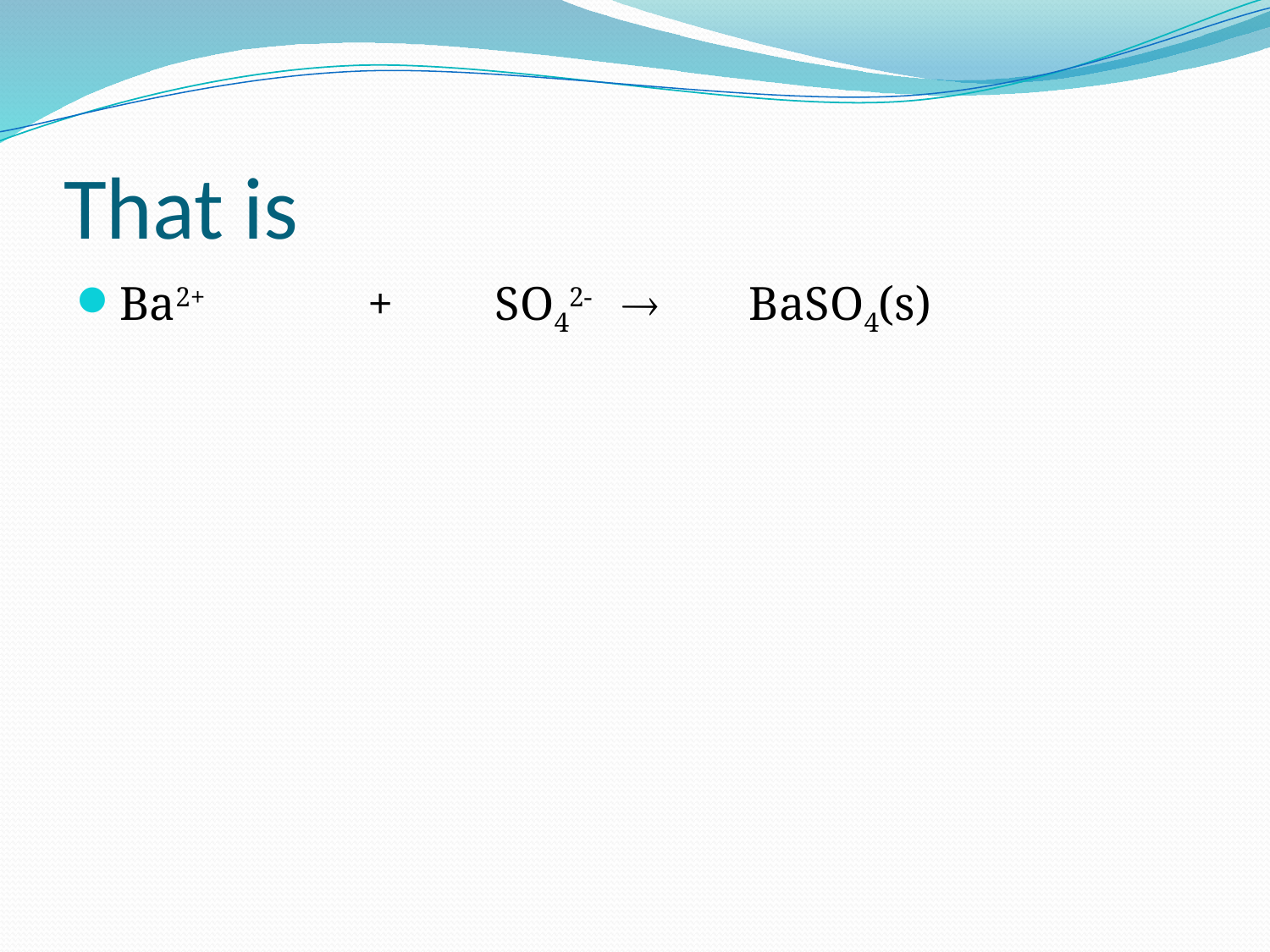

# That is
Ba2+		+ 	SO42-	→  	BaSO4(s)